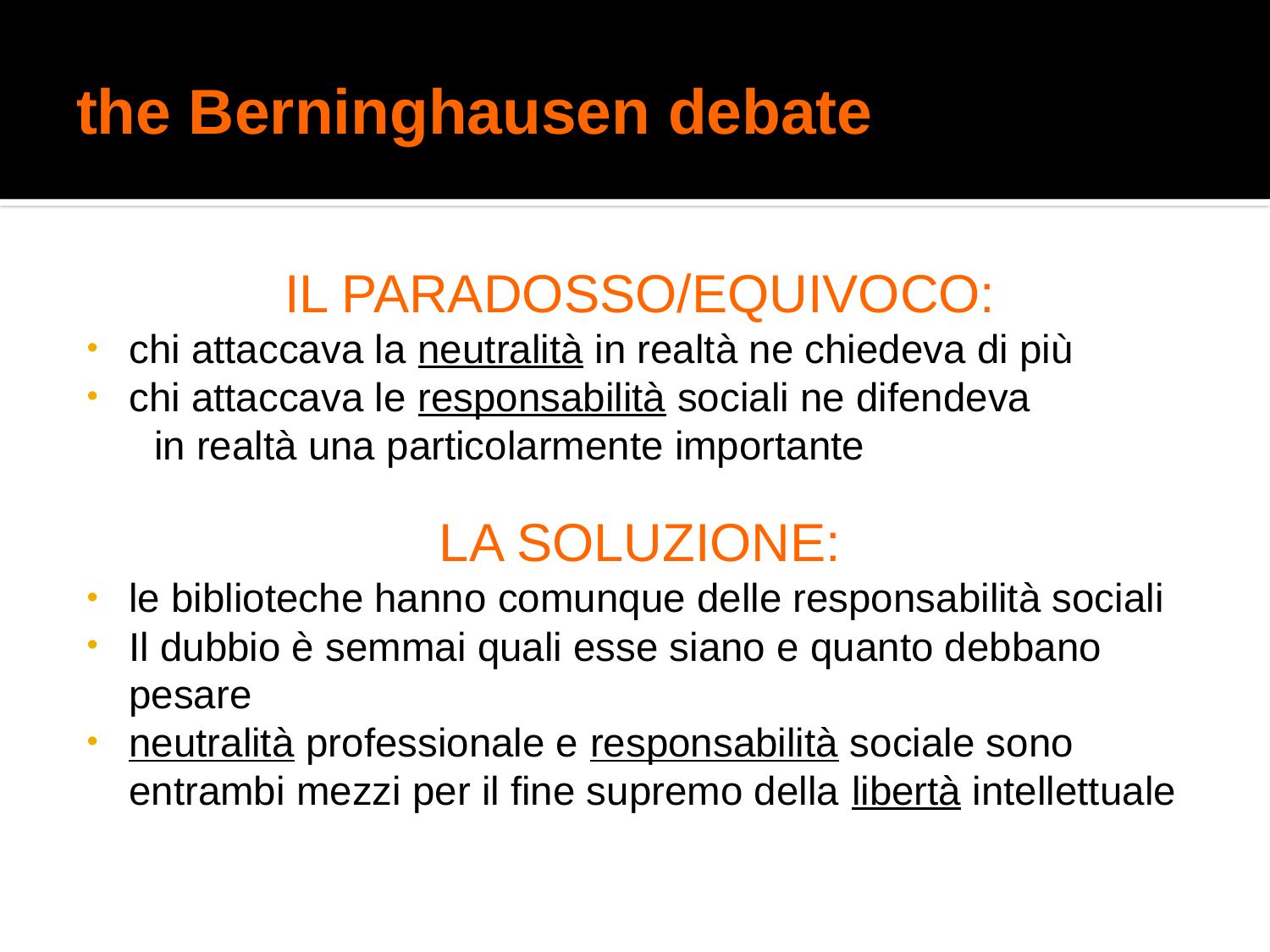

# the Berninghausen debate
IL PARADOSSO/EQUIVOCO:
chi attaccava la neutralità in realtà ne chiedeva di più
chi attaccava le responsabilità sociali ne difendeva
      in realtà una particolarmente importante

LA SOLUZIONE:
le biblioteche hanno comunque delle responsabilità sociali
Il dubbio è semmai quali esse siano e quanto debbano pesare
neutralità professionale e responsabilità sociale sono entrambi mezzi per il fine supremo della libertà intellettuale